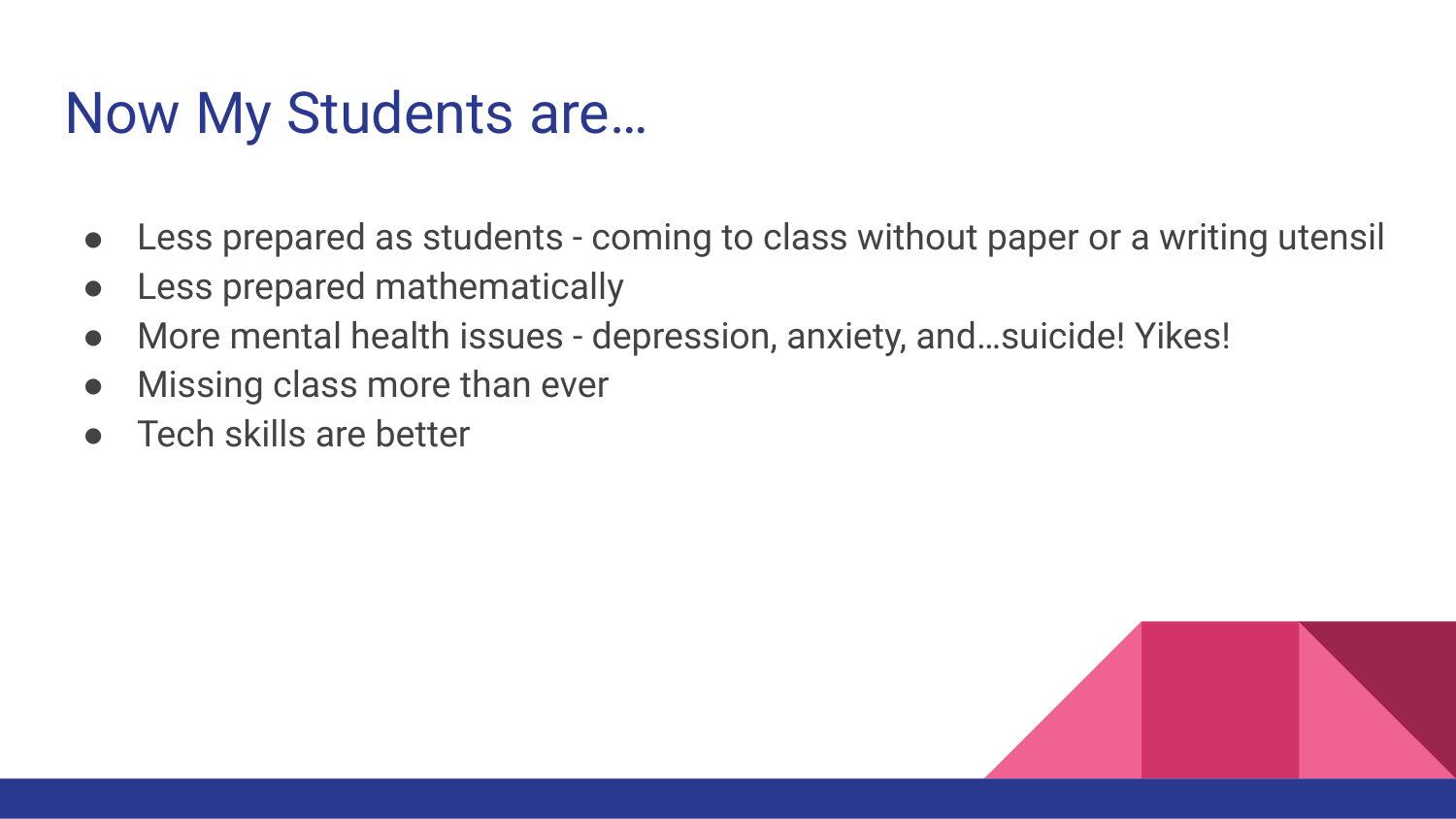

# Now My Students are…
Less prepared as students - coming to class without paper or a writing utensil
Less prepared mathematically
More mental health issues - depression, anxiety, and…suicide! Yikes!
Missing class more than ever
Tech skills are better